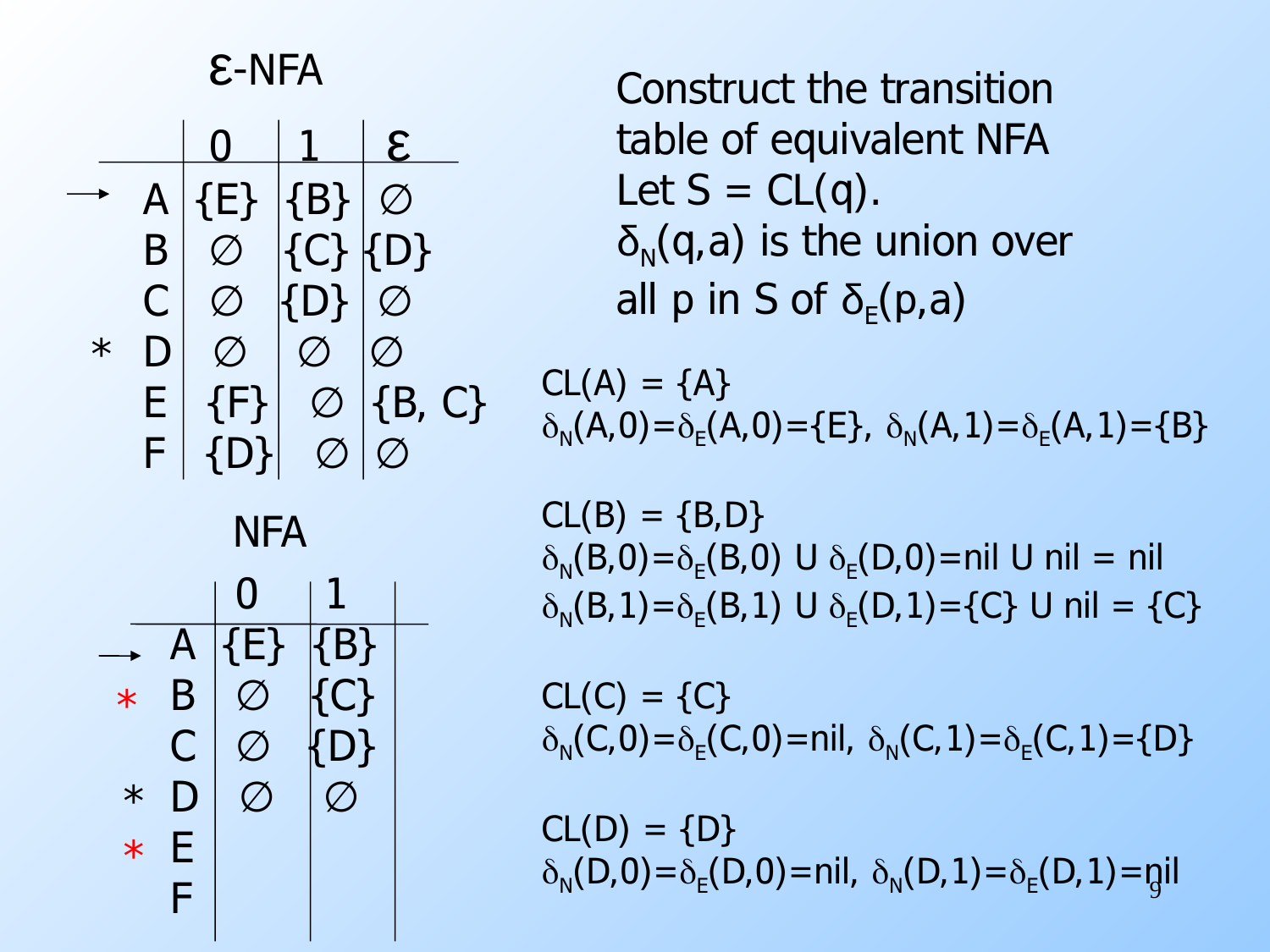

ε-NFA
Construct the transition
table of equivalent NFA
Let S = CL(q).
δN(q,a) is the union over
all p in S of δE(p,a)

     0     1     ε
A  {E}  {B}  ∅
B   ∅   {C} {D}
C   ∅   {D}  ∅
D   ∅    ∅   ∅
E   {F}   ∅  {B, C}
F   {D}   ∅  ∅

*
CL(A) = {A}
δN(A,0)=δE(A,0)={E}, δN(A,1)=δE(A,1)={B}

CL(B) = {B,D}
δN(B,0)=δE(B,0) U δE(D,0)=nil U nil = nil
δN(B,1)=δE(B,1) U δE(D,1)={C} U nil = {C}

CL(C) = {C}
δN(C,0)=δE(C,0)=nil, δN(C,1)=δE(C,1)={D}

CL(D) = {D}
δN(D,0)=δE(D,0)=nil, δN(D,1)=δE(D,1)=nil

NFA
     0     1
A  {E}  {B}
B   ∅   {C}
C   ∅   {D}
D   ∅    ∅
E
F

*
*
*
9